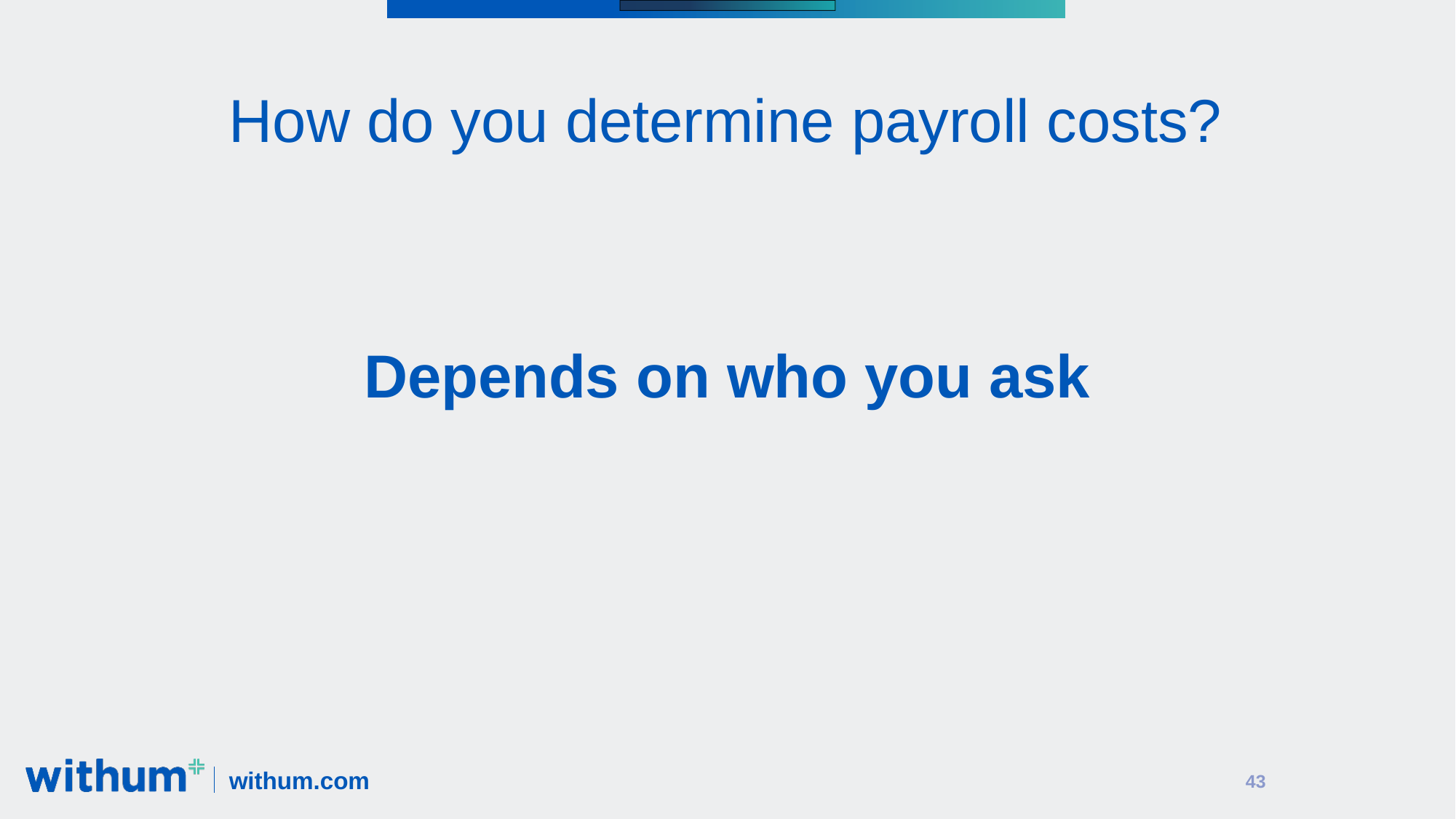

# How do you determine payroll costs?

			Depends on who you ask

43